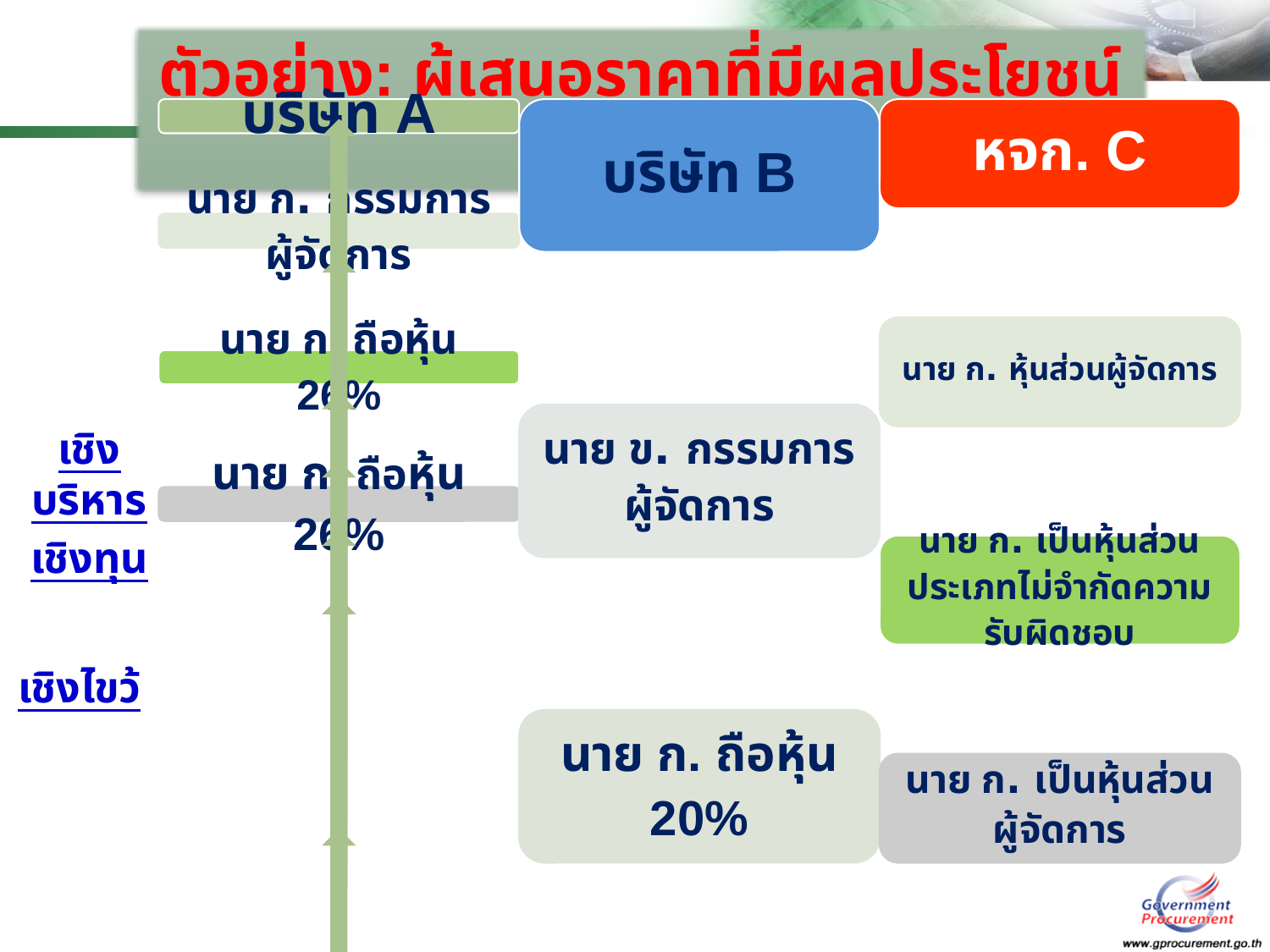

ตัวอย่าง: ผู้เสนอราคาที่มีผลประโยชน์ร่วมกัน
บริษัท A
นาย ก. ถือหุ้น 26%
หจก. C
นาย ก. ถือหุ้น 26%
นาย ก. ถือหุ้น 20%
นาย ก. เป็นหุ้นส่วนประเภทไม่จำกัดความรับผิดชอบ
เชิงบริหาร
เชิงทุน
เชิงไขว้